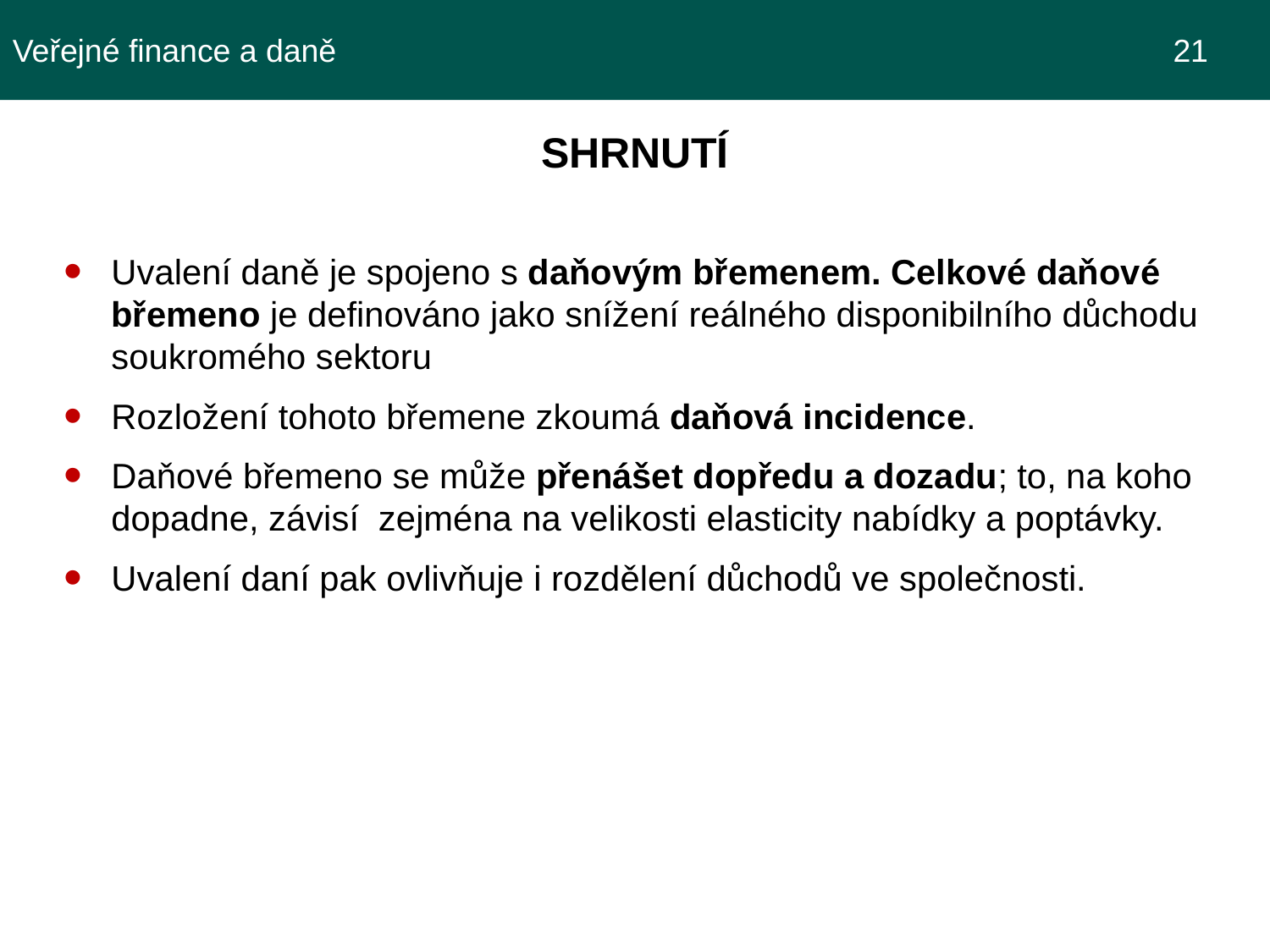

Veřejné finance a daně							  21
SHRNUTÍ
Uvalení daně je spojeno s daňovým břemenem. Celkové daňové břemeno je definováno jako snížení reálného disponibilního důchodu soukromého sektoru
Rozložení tohoto břemene zkoumá daňová incidence.
Daňové břemeno se může přenášet dopředu a dozadu; to, na koho dopadne, závisí  zejména na velikosti elasticity nabídky a poptávky.
Uvalení daní pak ovlivňuje i rozdělení důchodů ve společnosti.